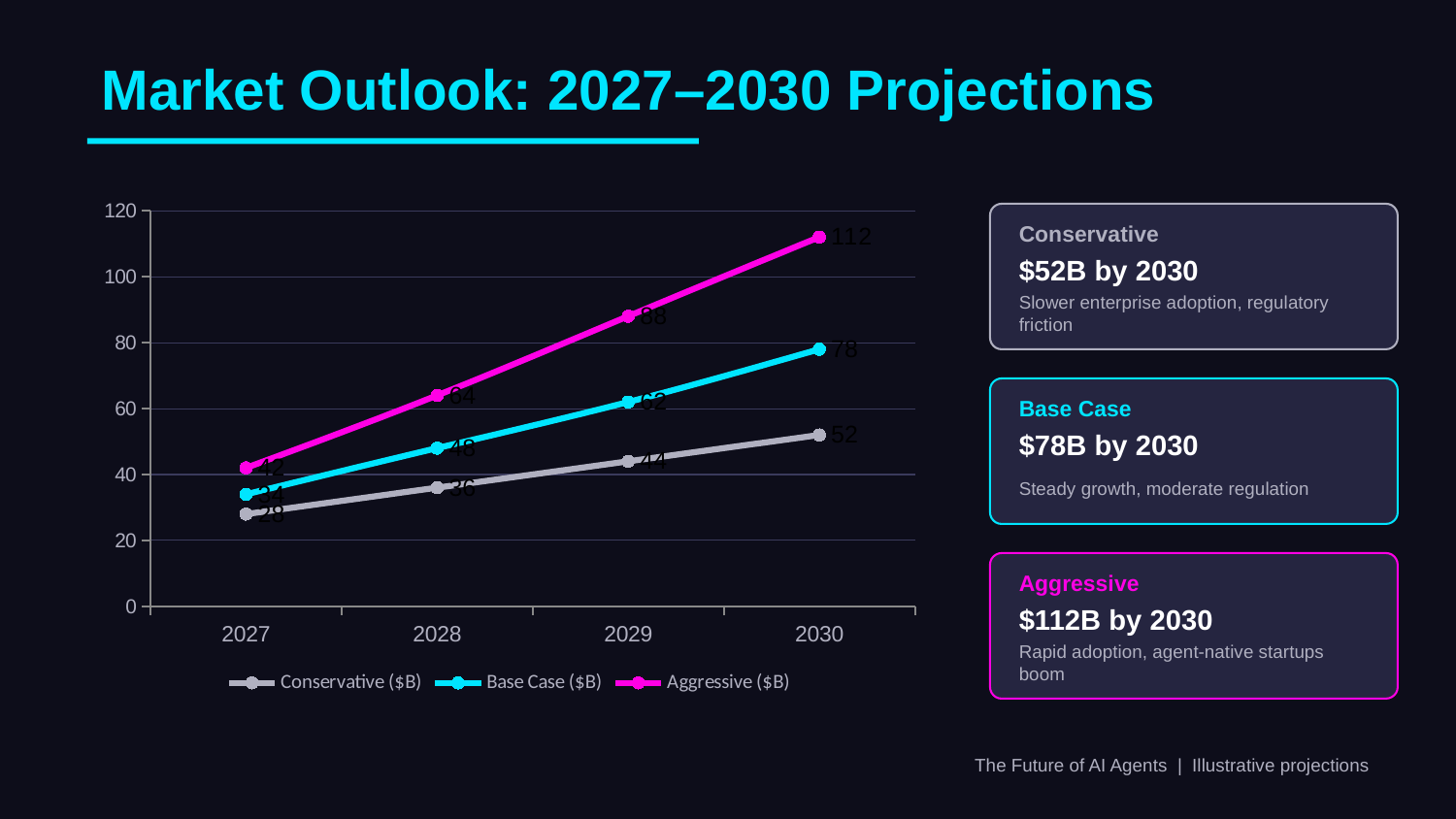

Market Outlook: 2027–2030 Projections

### Chart

| Category | Conservative ($B) | Base Case ($B) | Aggressive ($B) |
|---|---|---|---|
| 2027 | 28.0 | 34.0 | 42.0 |
| 2028 | 36.0 | 48.0 | 64.0 |
| 2029 | 44.0 | 62.0 | 88.0 |
| 2030 | 52.0 | 78.0 | 112.0 |
Conservative
$52B by 2030
Slower enterprise adoption, regulatory friction

Base Case
$78B by 2030
Steady growth, moderate regulation

Aggressive
$112B by 2030
Rapid adoption, agent-native startups boom
The Future of AI Agents  |  Illustrative projections